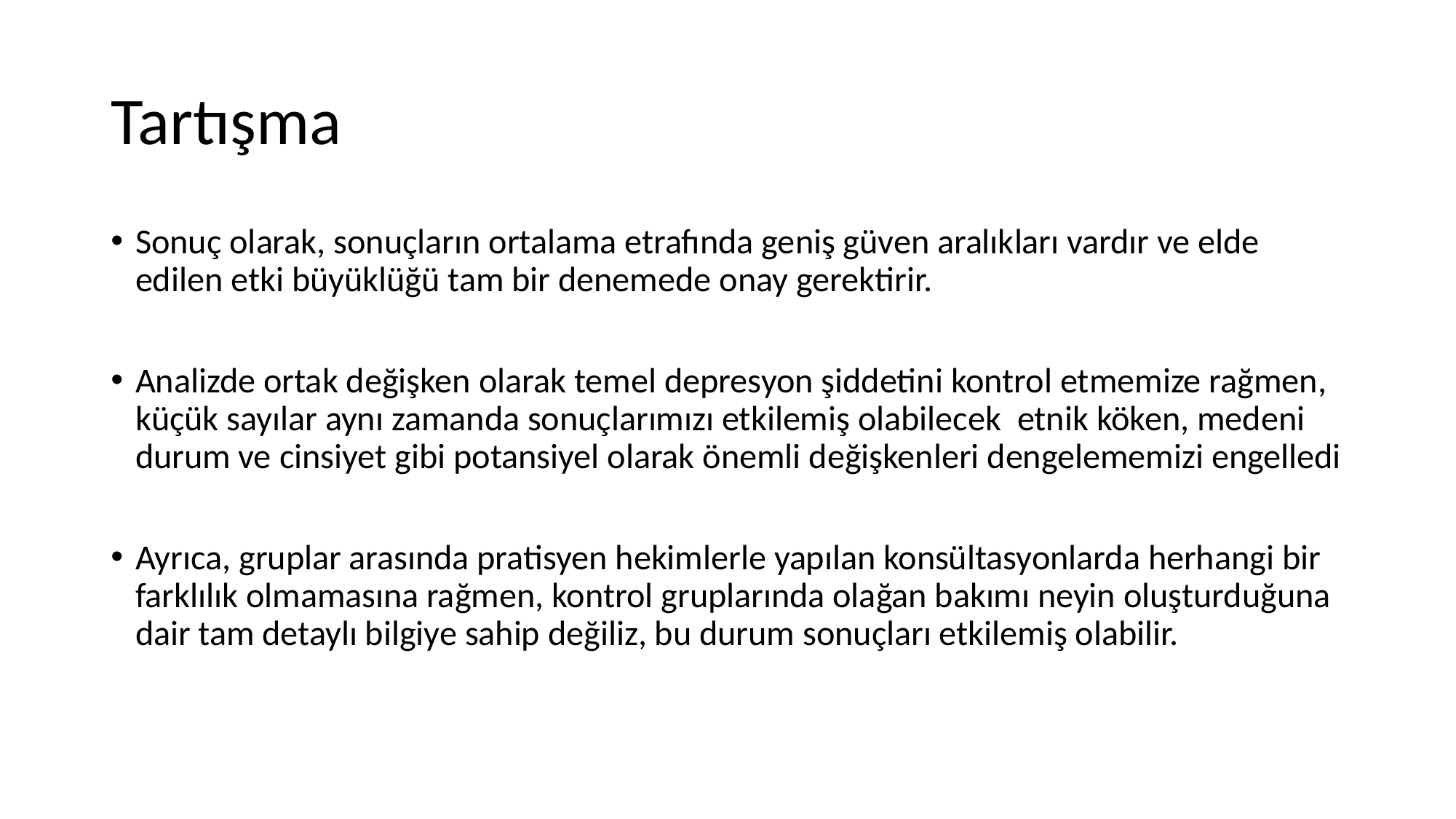

# Tartışma
Sonuç olarak, sonuçların ortalama etrafında geniş güven aralıkları vardır ve elde edilen etki büyüklüğü tam bir denemede onay gerektirir.

Analizde ortak değişken olarak temel depresyon şiddetini kontrol etmemize rağmen, küçük sayılar aynı zamanda sonuçlarımızı etkilemiş olabilecek  etnik köken, medeni durum ve cinsiyet gibi potansiyel olarak önemli değişkenleri dengelememizi engelledi

Ayrıca, gruplar arasında pratisyen hekimlerle yapılan konsültasyonlarda herhangi bir farklılık olmamasına rağmen, kontrol gruplarında olağan bakımı neyin oluşturduğuna dair tam detaylı bilgiye sahip değiliz, bu durum sonuçları etkilemiş olabilir.